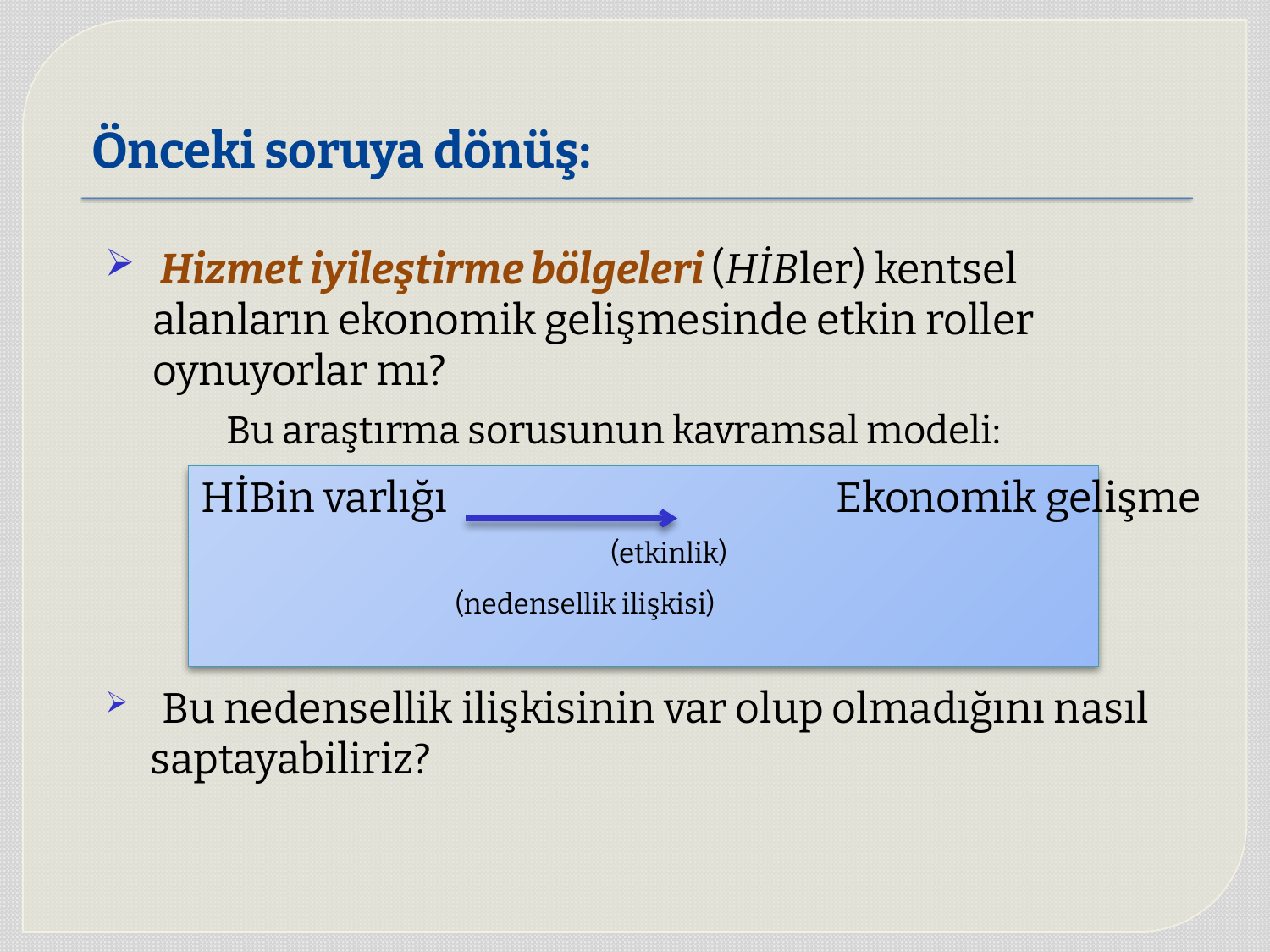

# Önceki soruya dönüş:

 Hizmet iyileştirme bölgeleri (HİBler) kentsel    alanların ekonomik gelişmesinde etkin roller oynuyorlar mı?
                  Bu araştırma sorusunun kavramsal modeli:
	HİBin varlığı 			Ekonomik gelişme				     (etkinlik)
			(nedensellik ilişkisi)

    Bu nedensellik ilişkisinin var olup olmadığını nasıl
         saptayabiliriz?